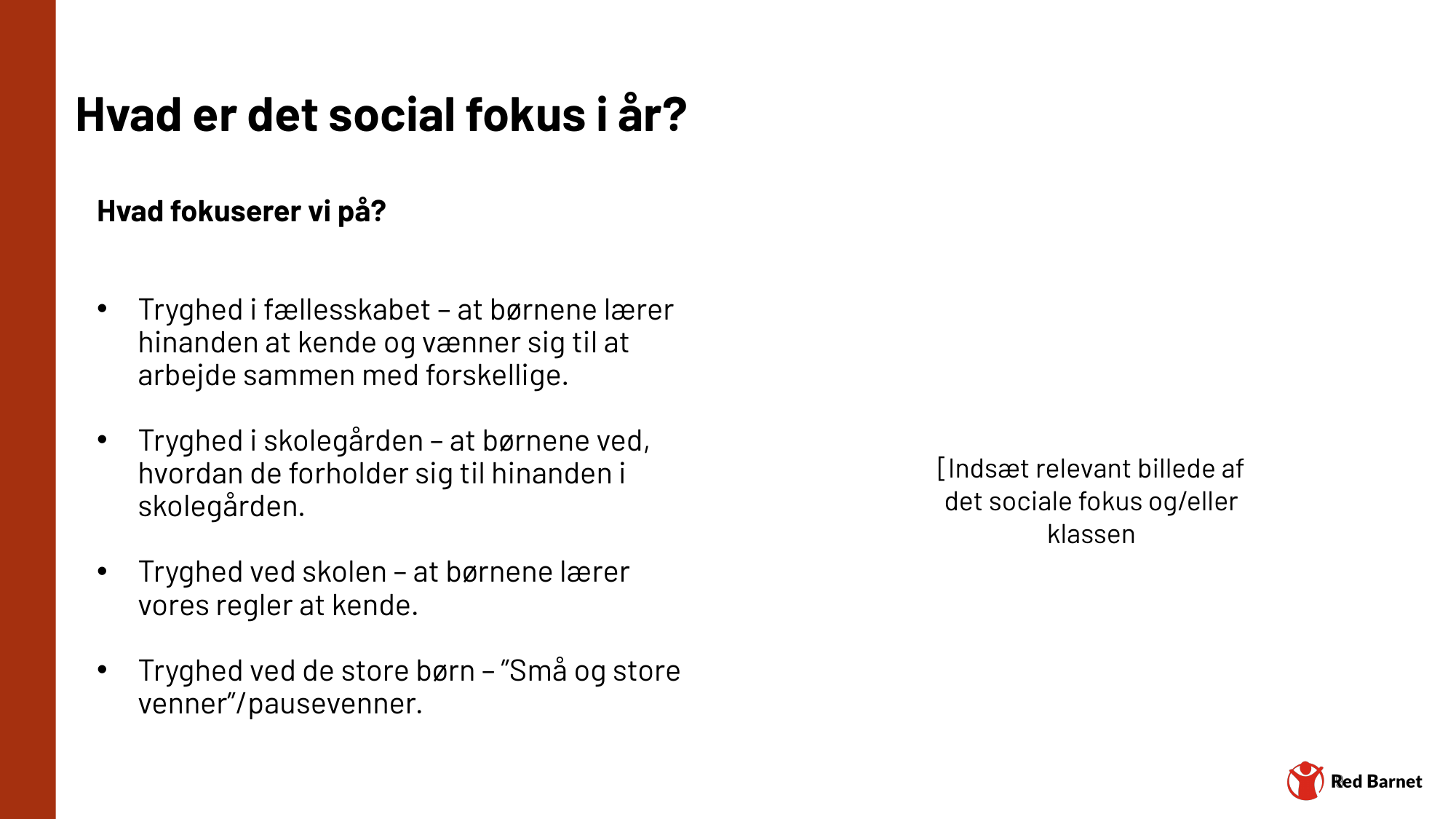

# Hvad er det social fokus i år?
Hvad fokuserer vi på?

Tryghed i fællesskabet – at børnene lærer hinanden at kende og vænner sig til at arbejde sammen med forskellige.

Tryghed i skolegården – at børnene ved, hvordan de forholder sig til hinanden i skolegården.

Tryghed ved skolen – at børnene lærer vores regler at kende.

Tryghed ved de store børn – ”Små og store venner”/pausevenner.
[Indsæt relevant billede af det sociale fokus og/eller klassen
9